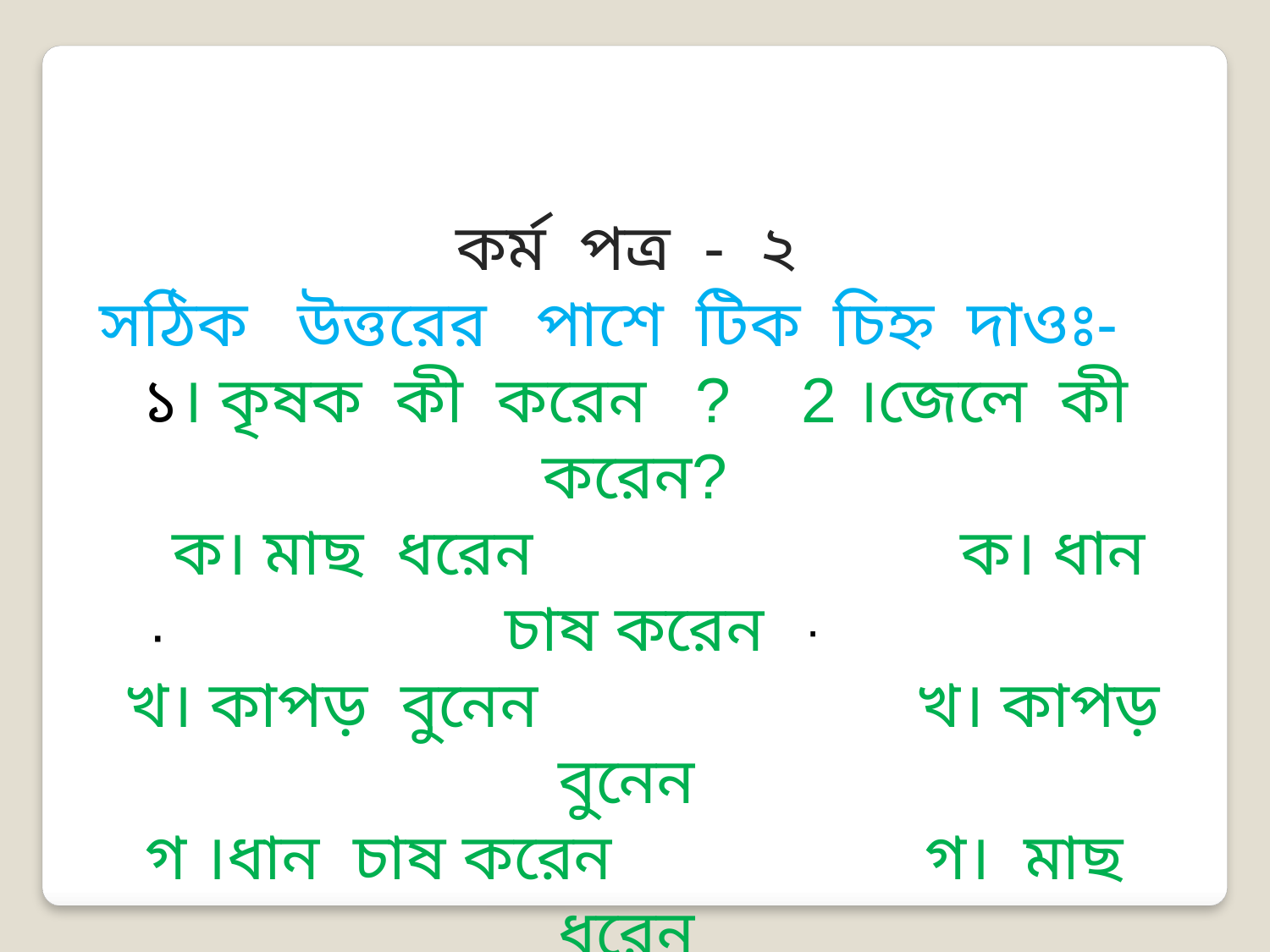

কর্ম  পত্র  -  ২
সঠিক   উত্তরের   পাশে  টিক  চিহ্ন  দাওঃ-
১। কৃষক  কী  করেন   ?    2 ।জেলে  কী করেন?
   ক। মাছ  ধরেন                          ক। ধান চাষ করেন
 খ। কাপড়  বুনেন                       খ। কাপড় বুনেন
গ ।ধান  চাষ করেন                   গ।  মাছ ধরেন
 ঘ । দা বানান                          ঘ।গাছ  লাগান
∙
∙